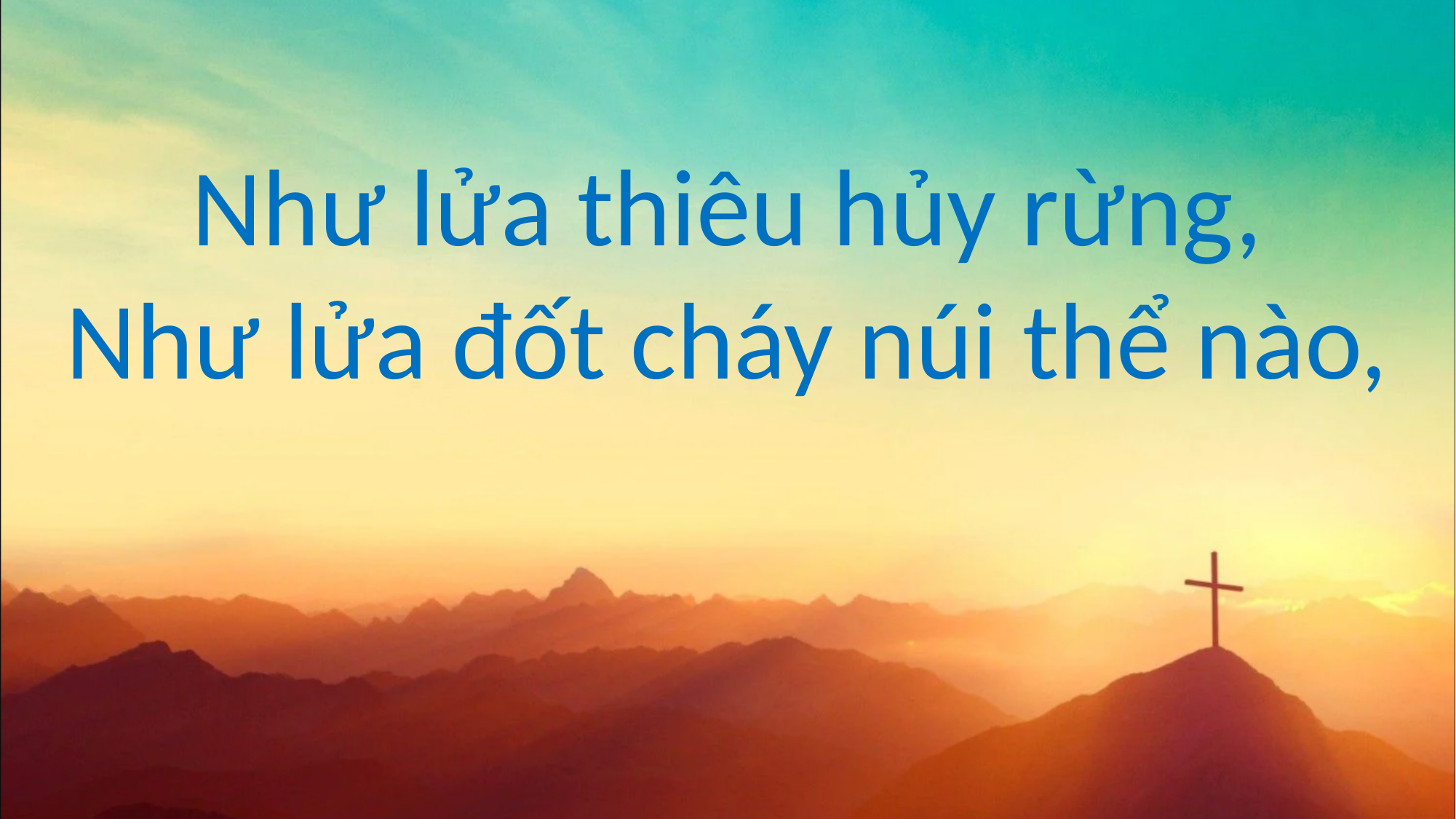

Như lửa thiêu hủy rừng,
Như lửa đốt cháy núi thể nào,